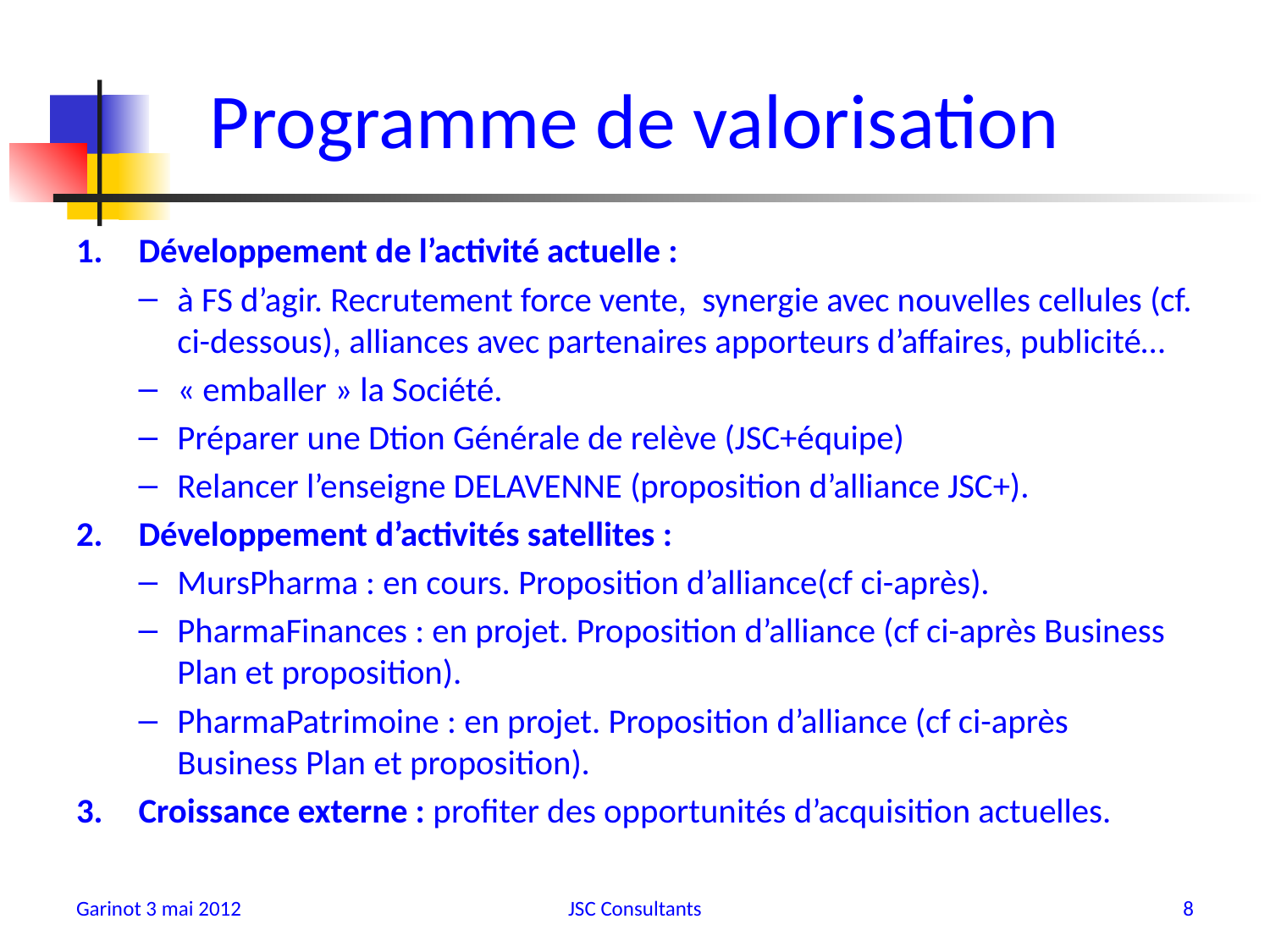

# Programme de valorisation
Développement de l’activité actuelle :
à FS d’agir. Recrutement force vente,  synergie avec nouvelles cellules (cf. ci-dessous), alliances avec partenaires apporteurs d’affaires, publicité…
« emballer » la Société.
Préparer une Dtion Générale de relève (JSC+équipe)
Relancer l’enseigne DELAVENNE (proposition d’alliance JSC+).
Développement d’activités satellites :
MursPharma : en cours. Proposition d’alliance(cf ci-après).
PharmaFinances : en projet. Proposition d’alliance (cf ci-après Business Plan et proposition).
PharmaPatrimoine : en projet. Proposition d’alliance (cf ci-après Business Plan et proposition).
Croissance externe : profiter des opportunités d’acquisition actuelles.

Garinot 3 mai 2012
JSC Consultants
8